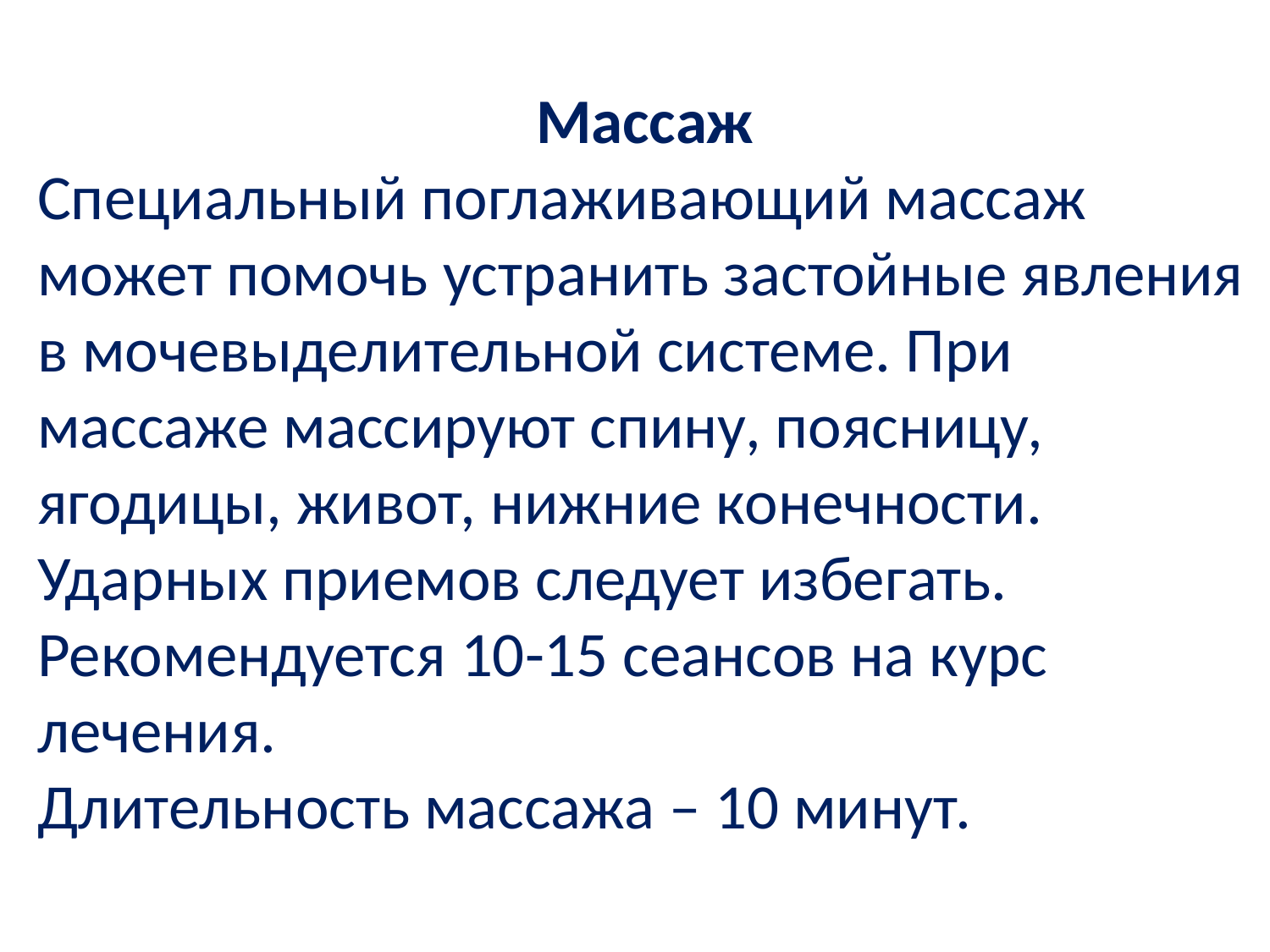

Массаж
Специальный поглаживающий массаж может помочь устранить застойные явления в мочевыделительной системе. При массаже массируют спину, поясницу, ягодицы, живот, нижние конечности. Ударных приемов следует избегать. Рекомендуется 10-15 сеансов на курс лечения.
Длительность массажа – 10 минут.